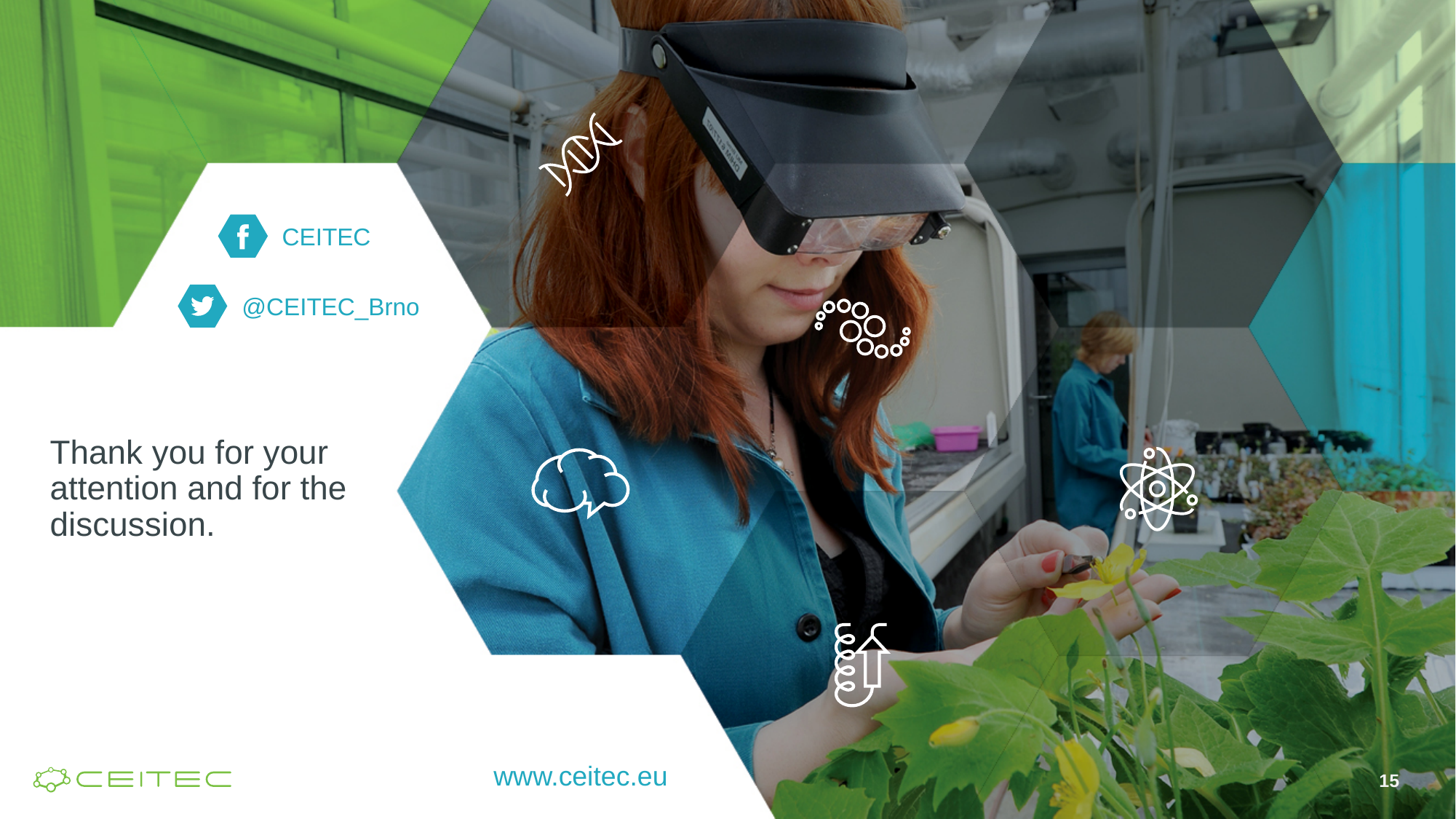

CEITEC

@CEITEC_Brno
Thank you for your attention and for the discussion.
www.ceitec.eu
15